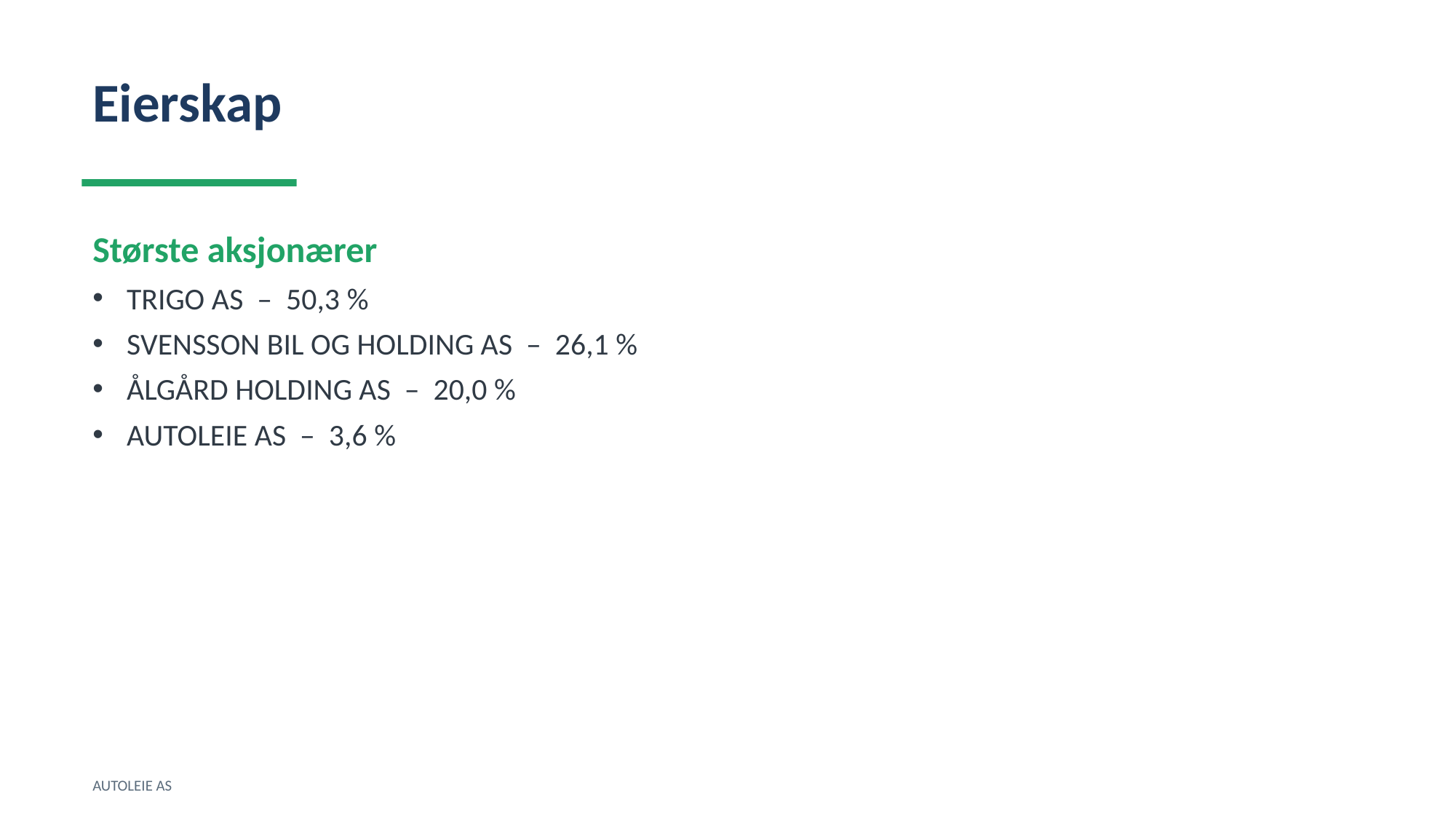

Eierskap

Største aksjonærer
TRIGO AS  –  50,3 %
SVENSSON BIL OG HOLDING AS  –  26,1 %
ÅLGÅRD HOLDING AS  –  20,0 %
AUTOLEIE AS  –  3,6 %
AUTOLEIE AS